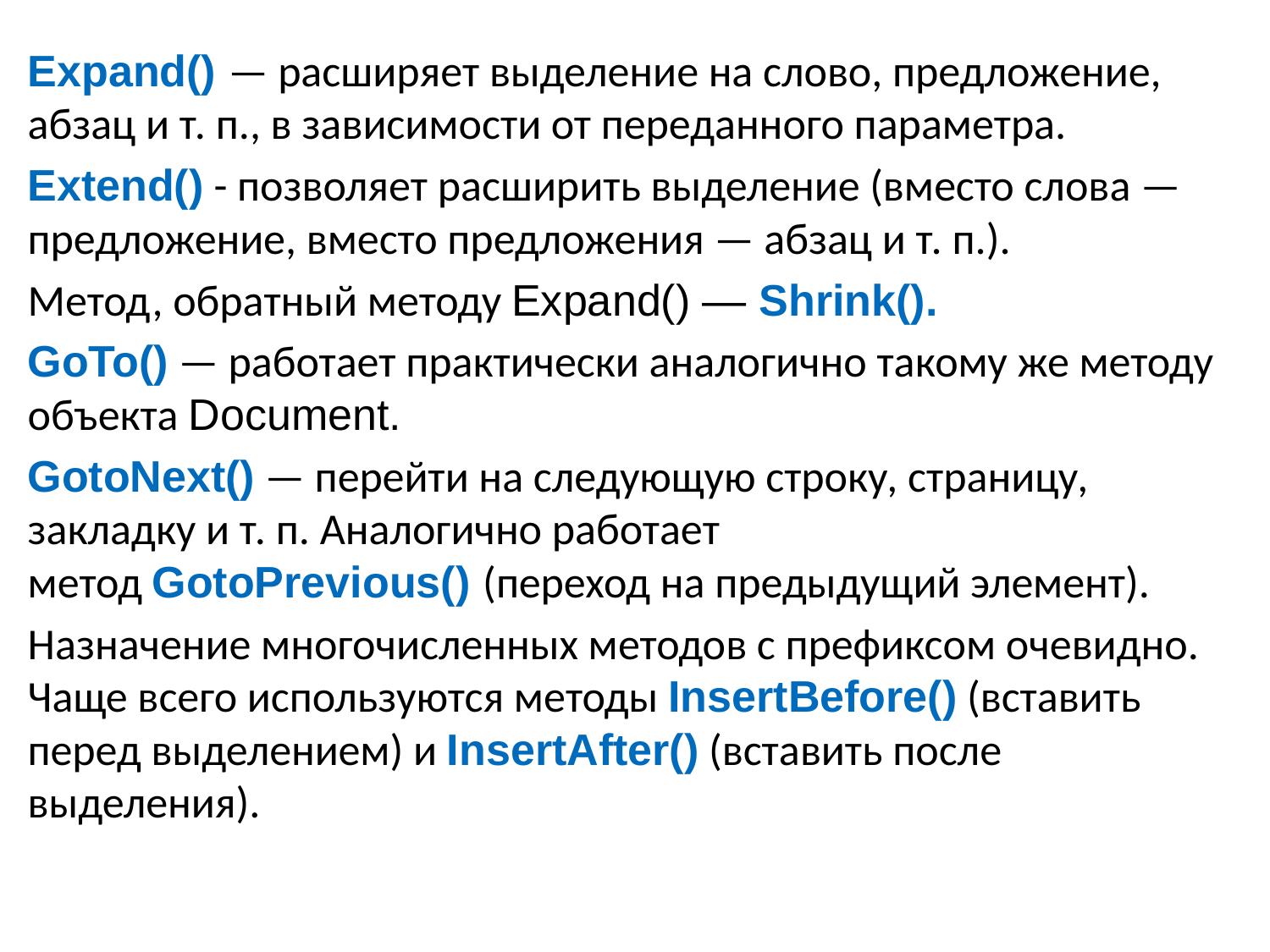

Expand() — расширяет выделение на слово, предложение, абзац и т. п., в зависимости от переданного параметра.
Extend() - позволяет расширить выделение (вместо слова — предложение, вместо предложения — абзац и т. п.).
Метод, обратный методу Expand() — Shrink().
GoTo() — работает практически аналогично такому же методу объекта Document.
GotoNext() — перейти на следующую строку, страницу, закладку и т. п. Аналогично работает метод GotoPrevious() (переход на предыдущий элемент).
Назначение многочисленных методов с префиксом очевидно. Чаще всего используются методы InsertBefore() (вставить перед выделением) и InsertAfter() (вставить после выделения).